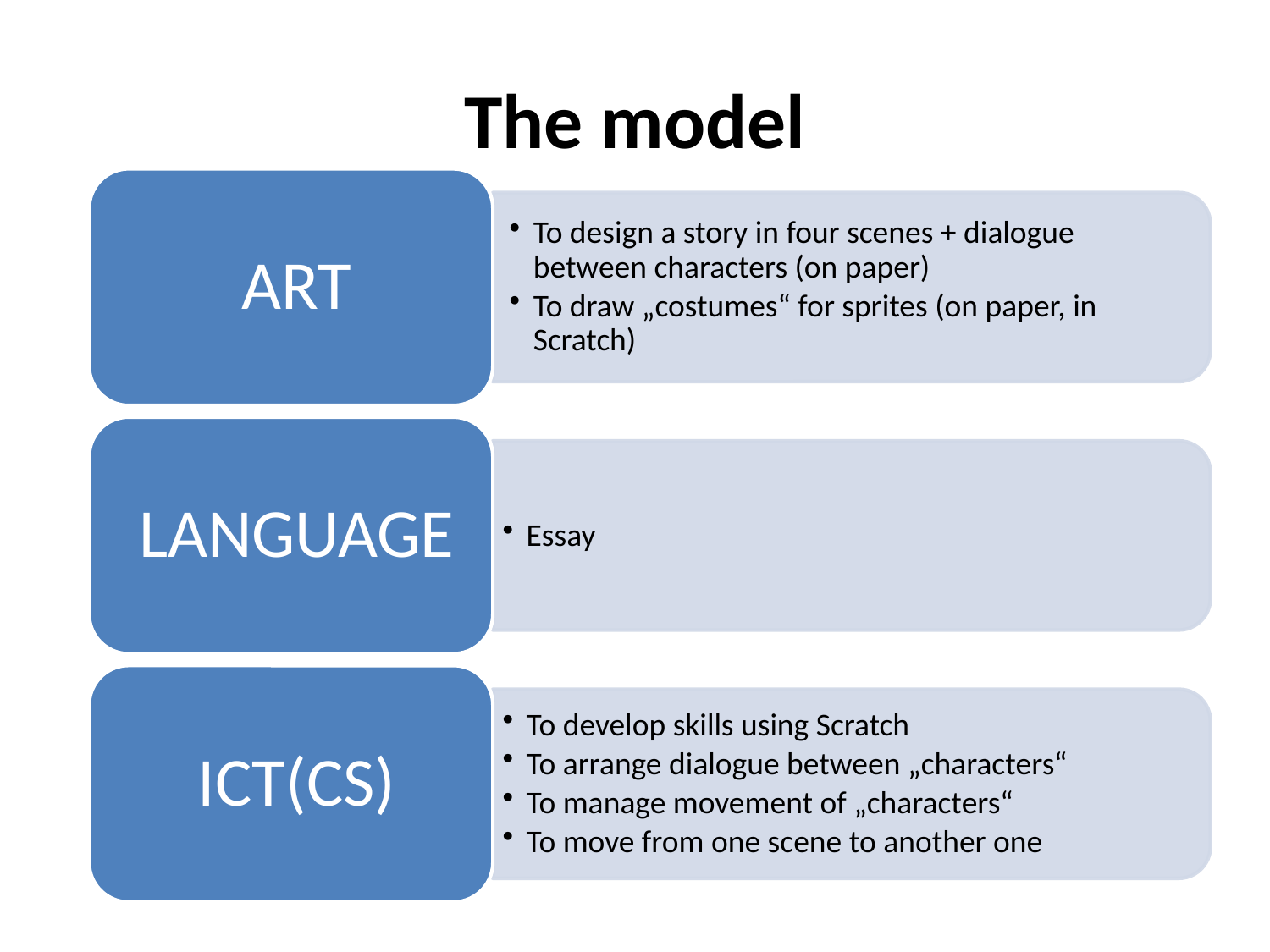

# The model
To design a story in four scenes + dialogue between characters (on paper)
To draw „costumes“ for sprites (on paper, in Scratch)
ART
Essay
LANGUAGE
To develop skills using Scratch
To arrange dialogue between „characters“
To manage movement of „characters“
To move from one scene to another one
ICT(CS)